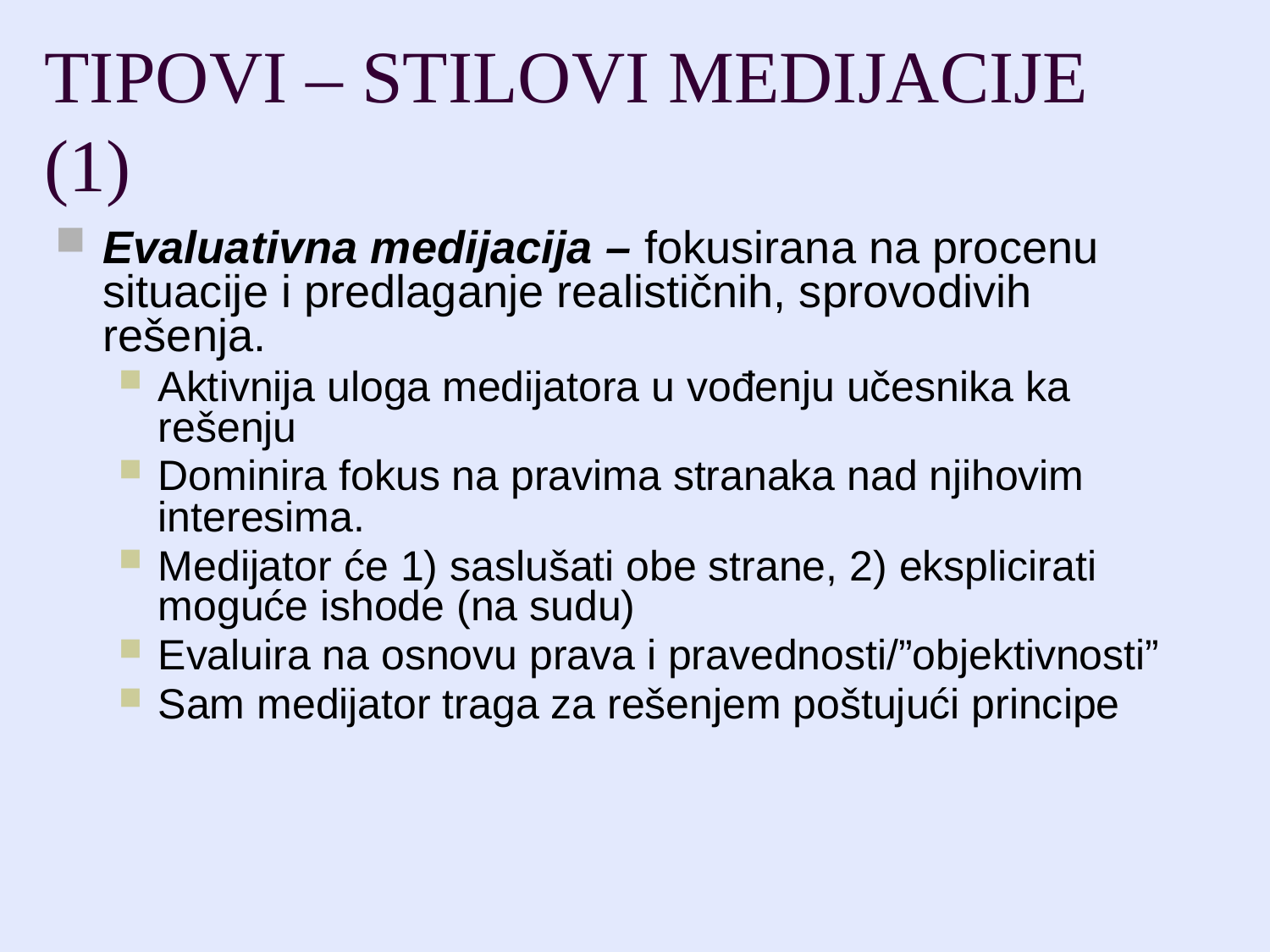

TIPOVI – STILOVI MEDIJACIJE (1)
Evaluativna medijacija – fokusirana na procenu situacije i predlaganje realističnih, sprovodivih rešenja.
Aktivnija uloga medijatora u vođenju učesnika ka rešenju
Dominira fokus na pravima stranaka nad njihovim interesima.
Medijator će 1) saslušati obe strane, 2) eksplicirati moguće ishode (na sudu)
Evaluira na osnovu prava i pravednosti/”objektivnosti”
Sam medijator traga za rešenjem poštujući principe